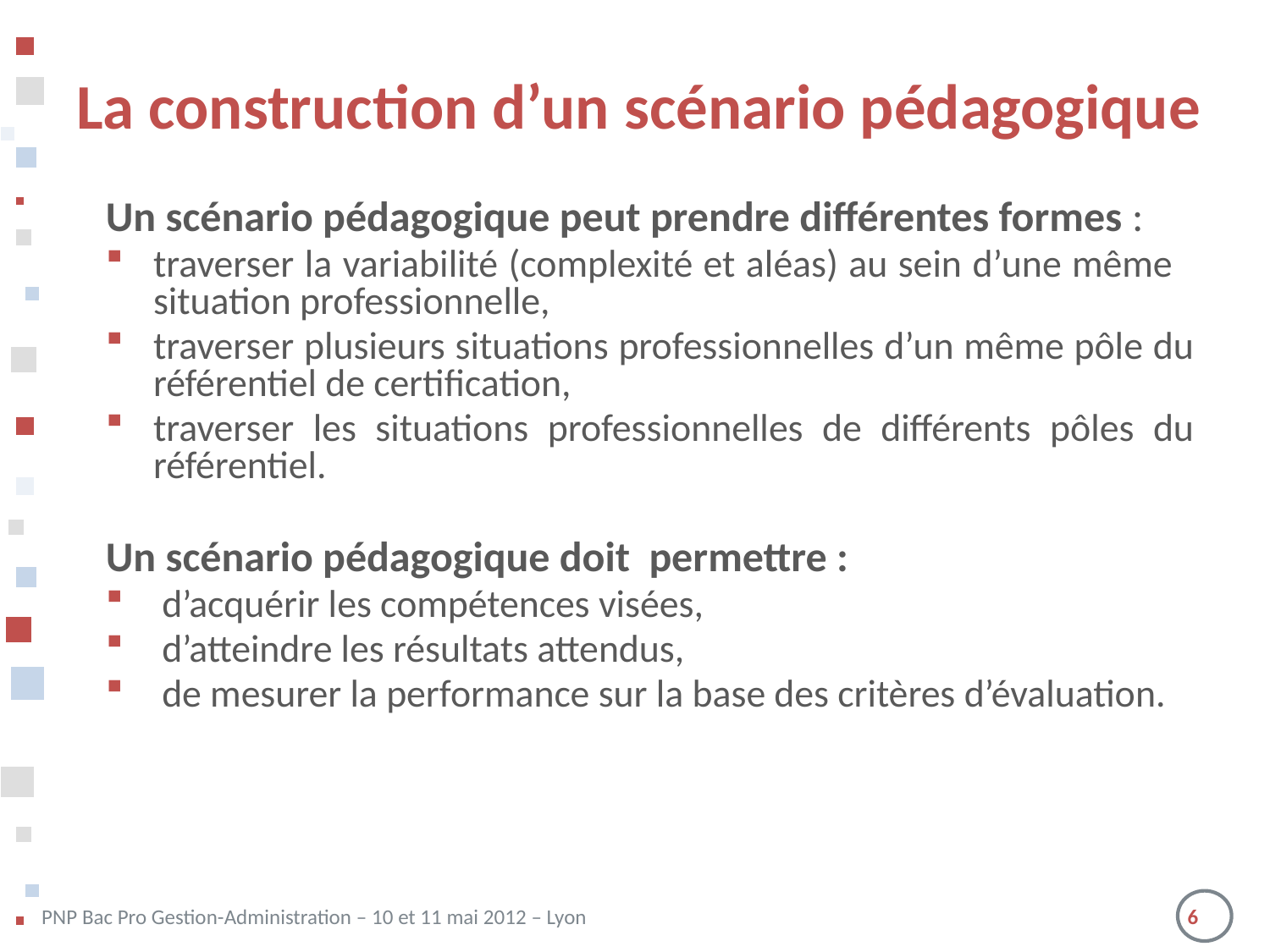

# La construction d’un scénario pédagogique
Un scénario pédagogique peut prendre différentes formes :
traverser la variabilité (complexité et aléas) au sein d’une même   situation professionnelle,
traverser plusieurs situations professionnelles d’un même pôle du référentiel de certification,
traverser les situations professionnelles de différents pôles du référentiel.

Un scénario pédagogique doit  permettre :
 d’acquérir les compétences visées,
 d’atteindre les résultats attendus,
 de mesurer la performance sur la base des critères d’évaluation.